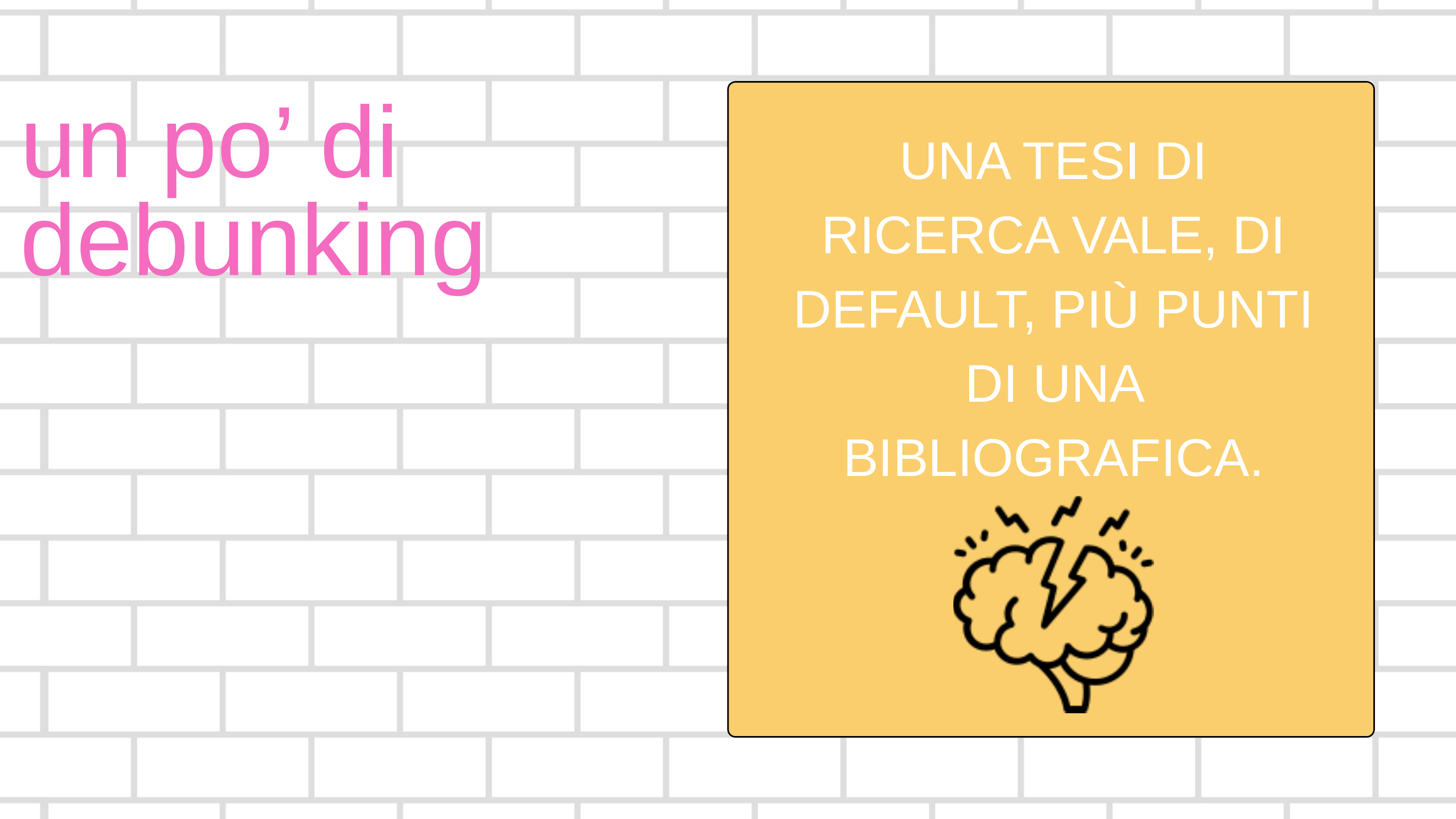

un po’ di debunking
UNA TESI DI RICERCA VALE, DI DEFAULT, PIÙ PUNTI DI UNA BIBLIOGRAFICA.